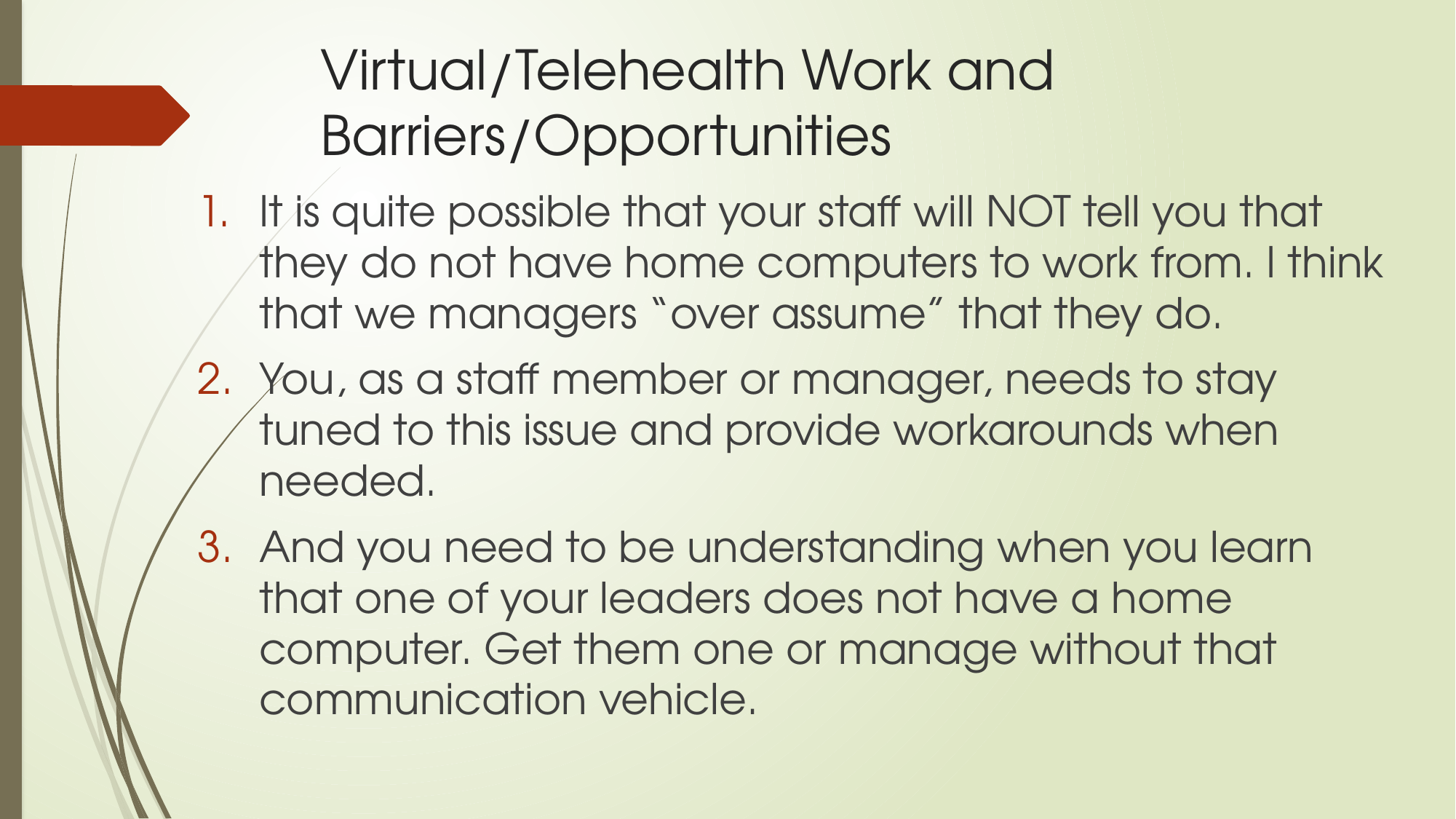

# Virtual/Telehealth Work and Barriers/Opportunities
It is quite possible that your staff will NOT tell you that they do not have home computers to work from. I think that we managers “over assume” that they do.
You, as a staff member or manager, needs to stay tuned to this issue and provide workarounds when needed.
And you need to be understanding when you learn that one of your leaders does not have a home computer. Get them one or manage without that communication vehicle.